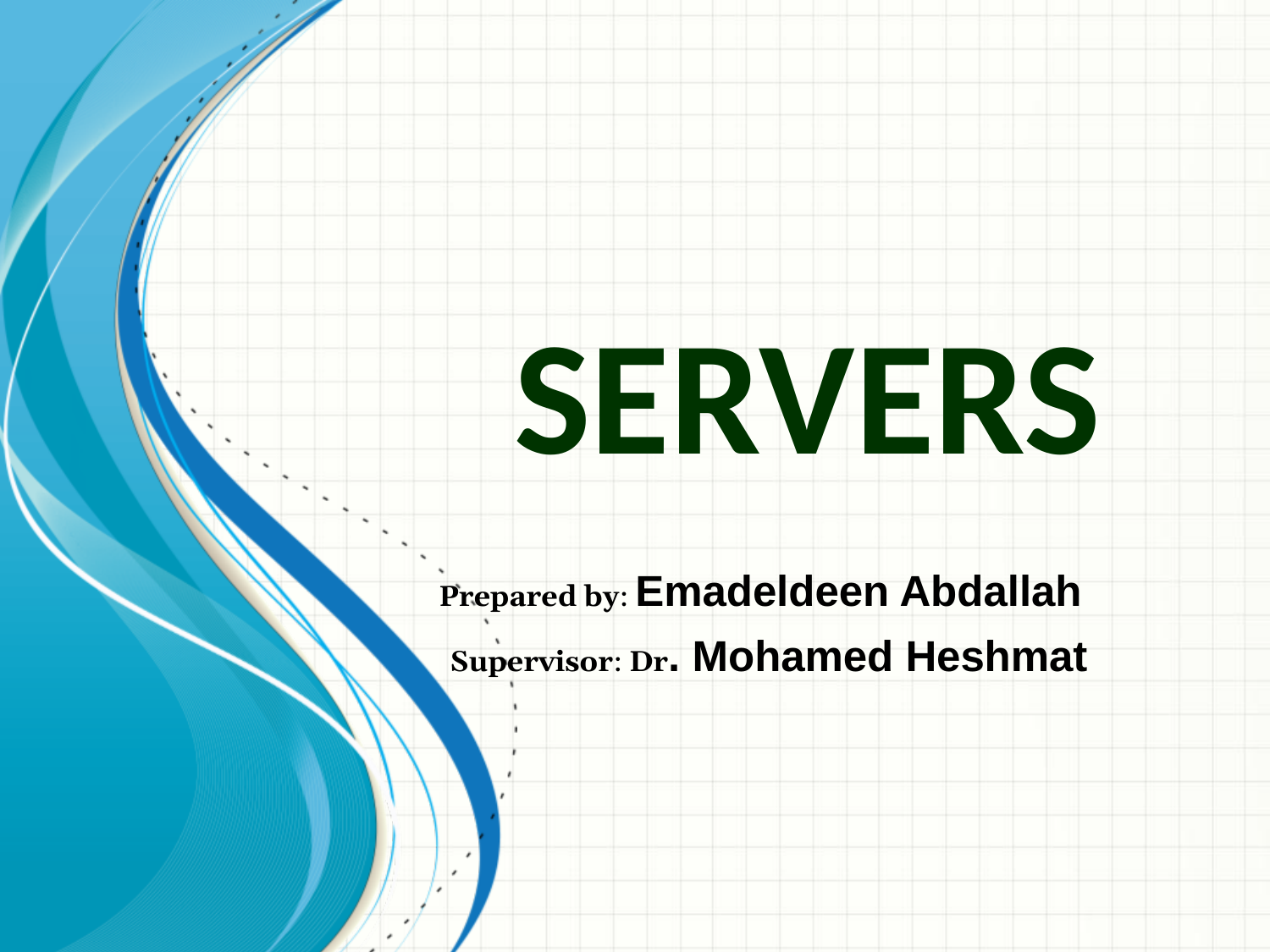

# Servers
Prepared by: Emadeldeen Abdallah
Supervisor: Dr. Mohamed Heshmat